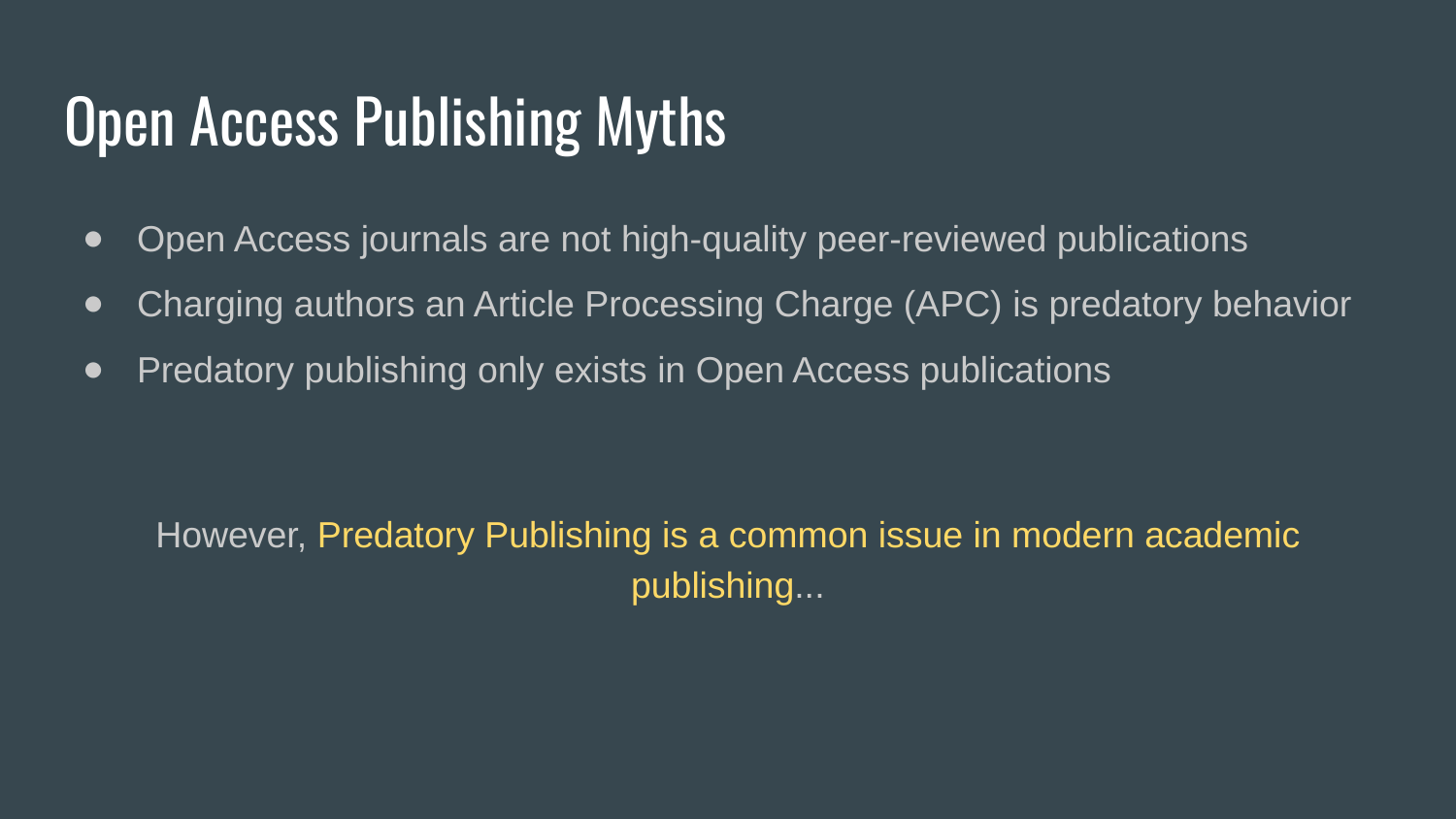

# Open Access Publishing Myths
Open Access journals are not high-quality peer-reviewed publications
Charging authors an Article Processing Charge (APC) is predatory behavior
Predatory publishing only exists in Open Access publications

However, Predatory Publishing is a common issue in modern academic publishing...